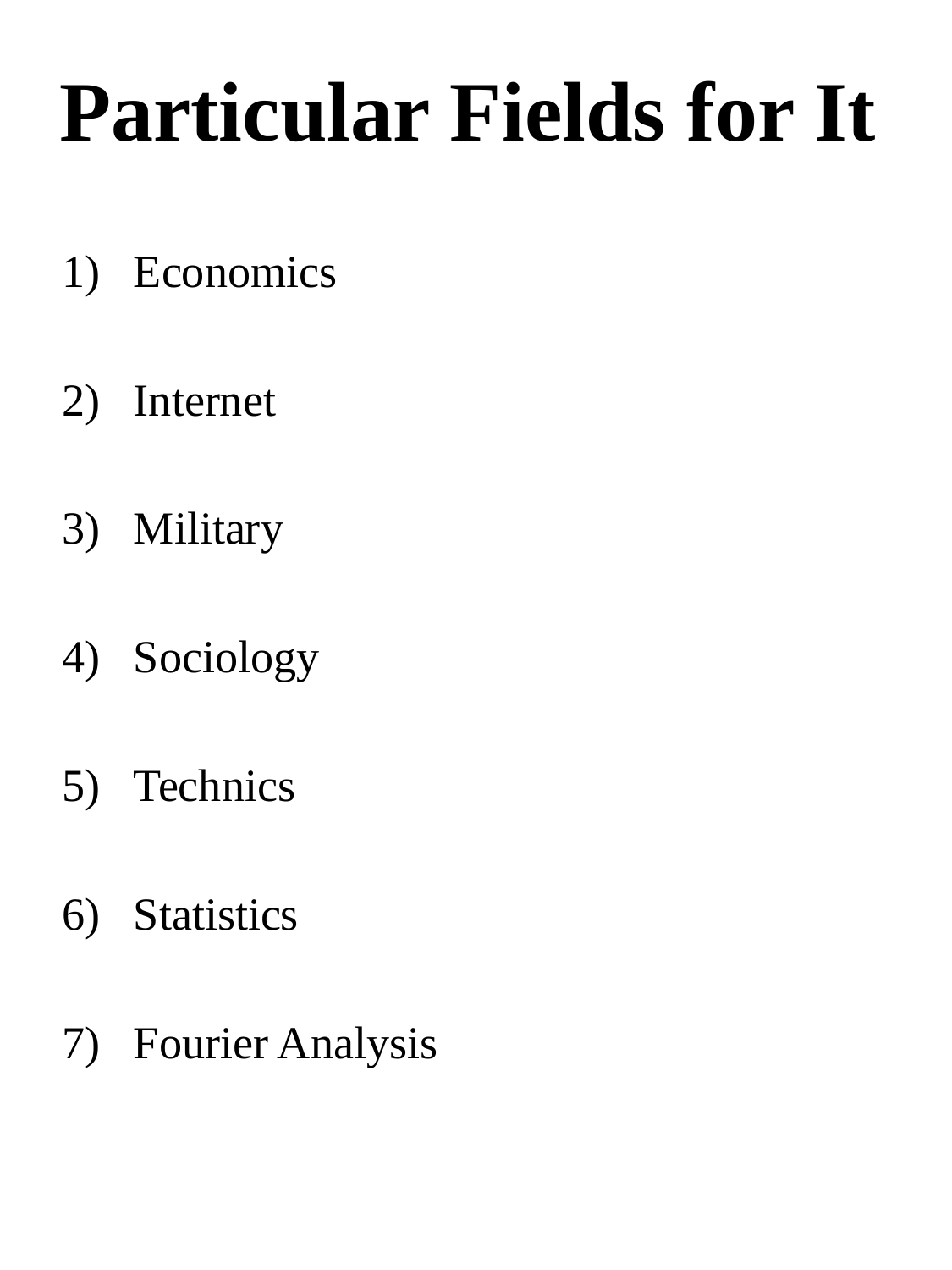

# Particular Fields for It
Economics

Internet

Military

Sociology

Technics

Statistics

Fourier Analysis